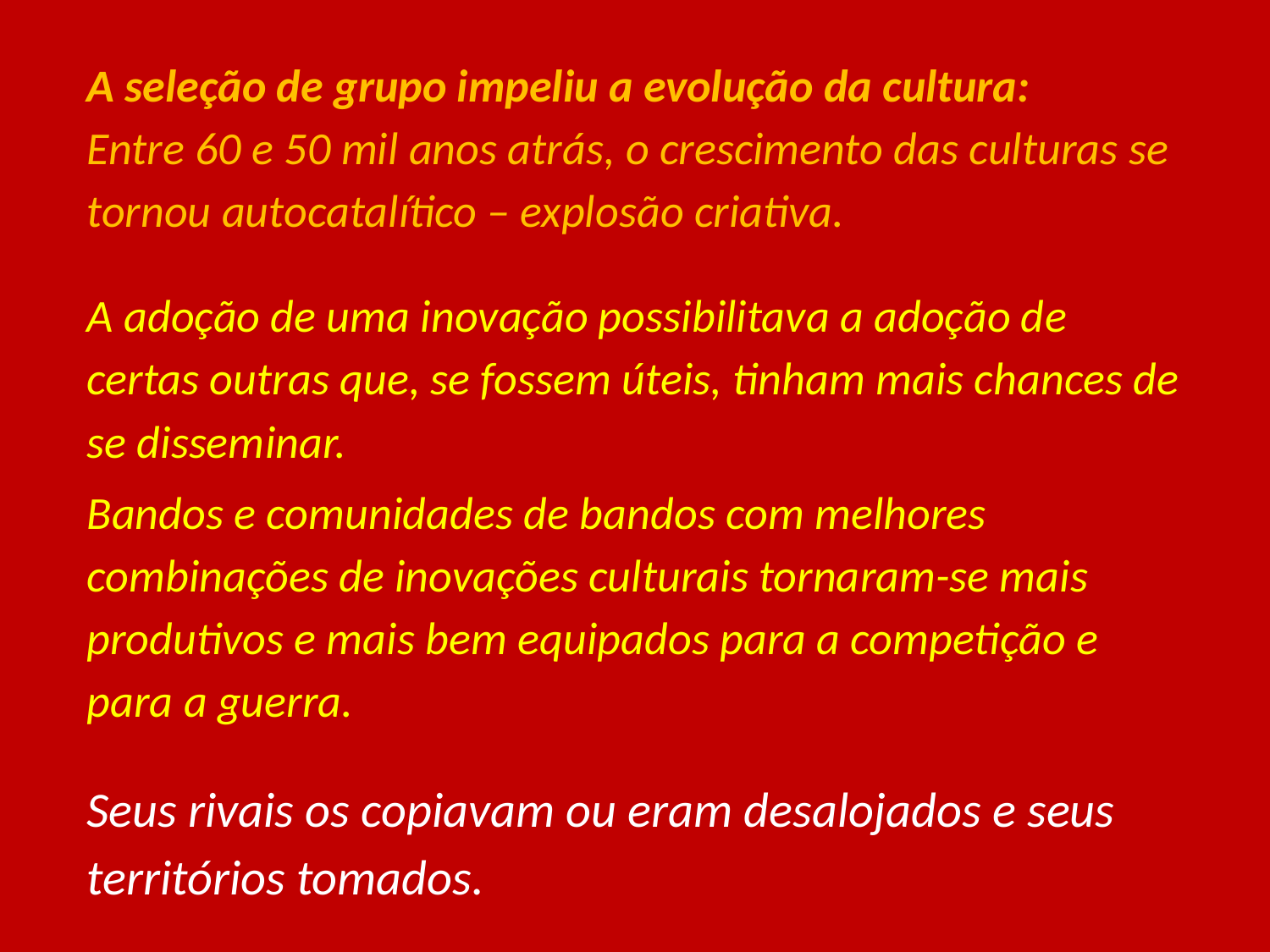

A seleção de grupo impeliu a evolução da cultura:
Entre 60 e 50 mil anos atrás, o crescimento das culturas se tornou autocatalítico – explosão criativa.

A adoção de uma inovação possibilitava a adoção de certas outras que, se fossem úteis, tinham mais chances de se disseminar.
Bandos e comunidades de bandos com melhores combinações de inovações culturais tornaram-se mais produtivos e mais bem equipados para a competição e para a guerra.

Seus rivais os copiavam ou eram desalojados e seus territórios tomados.

#